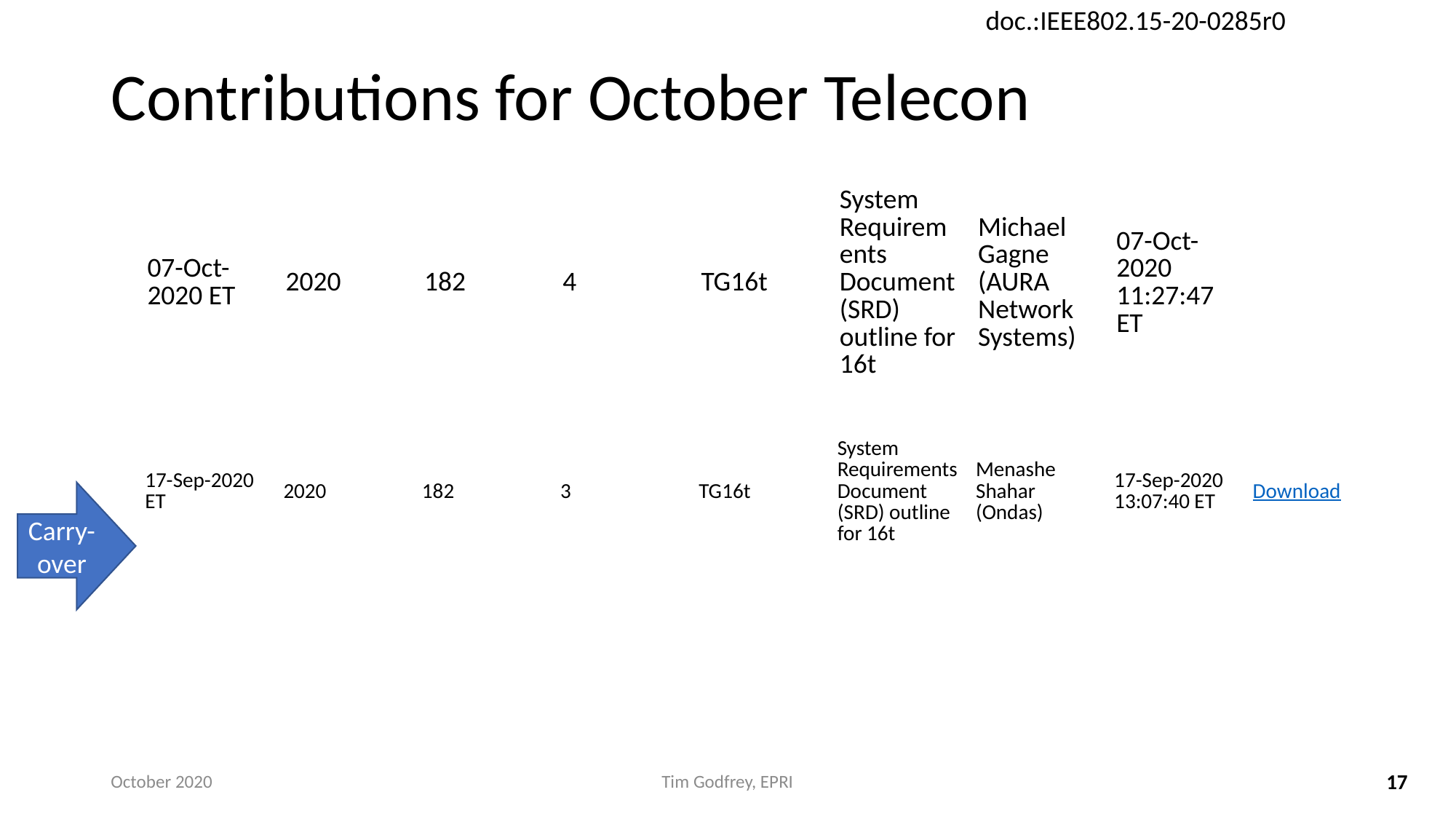

# Contributions for October Telecon
| 07-Oct-2020 ET | 2020 | 182 | 4 | TG16t | System Requirements Document (SRD) outline for 16t | Michael Gagne (AURA Network Systems) | 07-Oct-2020 11:27:47 ET |  |
| --- | --- | --- | --- | --- | --- | --- | --- | --- |
| 17-Sep-2020 ET | 2020 | 182 | 3 | TG16t | System Requirements Document (SRD) outline for 16t | Menashe Shahar (Ondas) | 17-Sep-2020 13:07:40 ET | Download |
Carry-over
October 2020
Tim Godfrey, EPRI
17